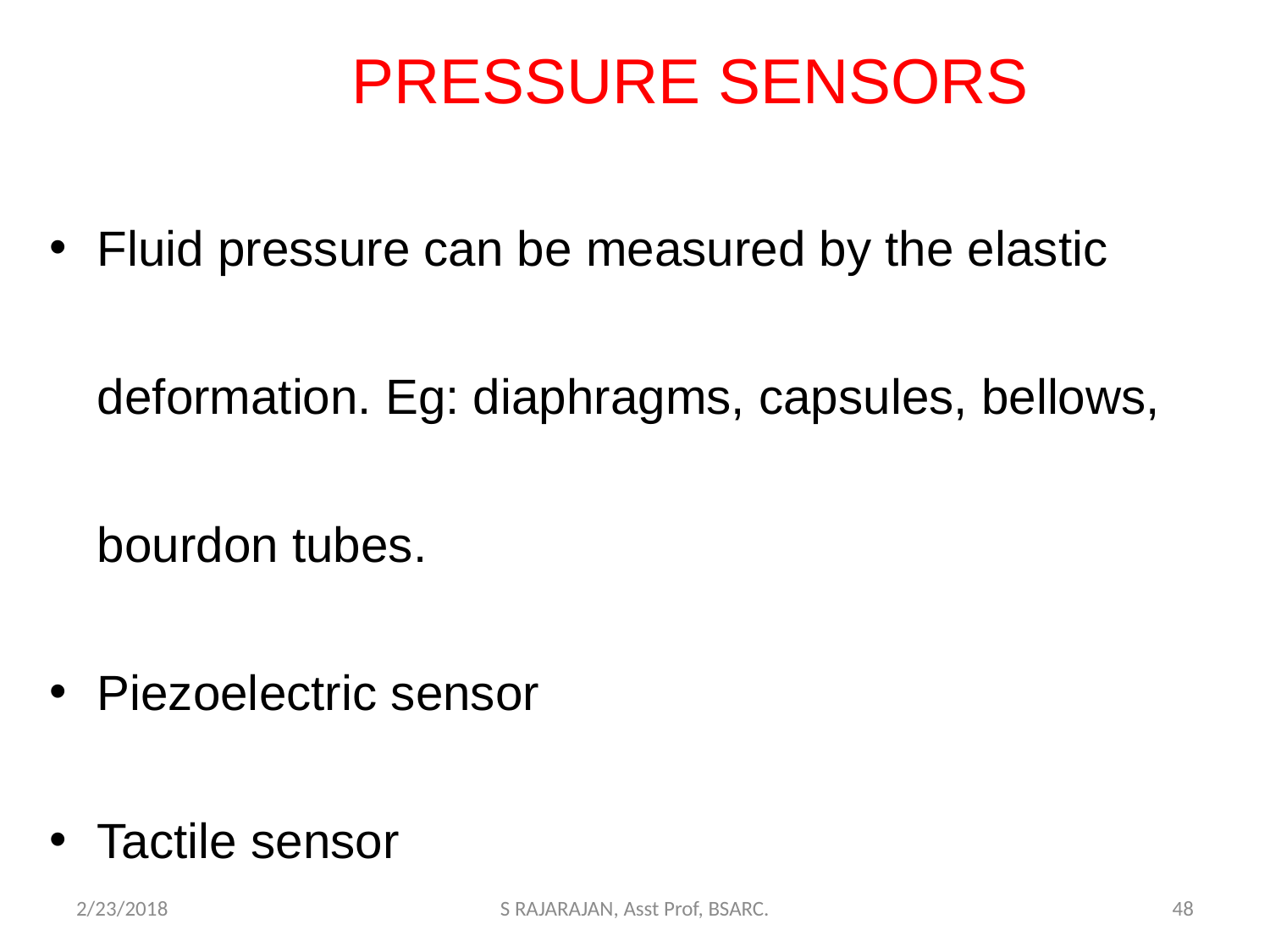

# PRESSURE SENSORS
Fluid pressure can be measured by the elastic deformation. Eg: diaphragms, capsules, bellows, bourdon tubes.
Piezoelectric sensor
Tactile sensor

2/23/2018
S RAJARAJAN, Asst Prof, BSARC.
48